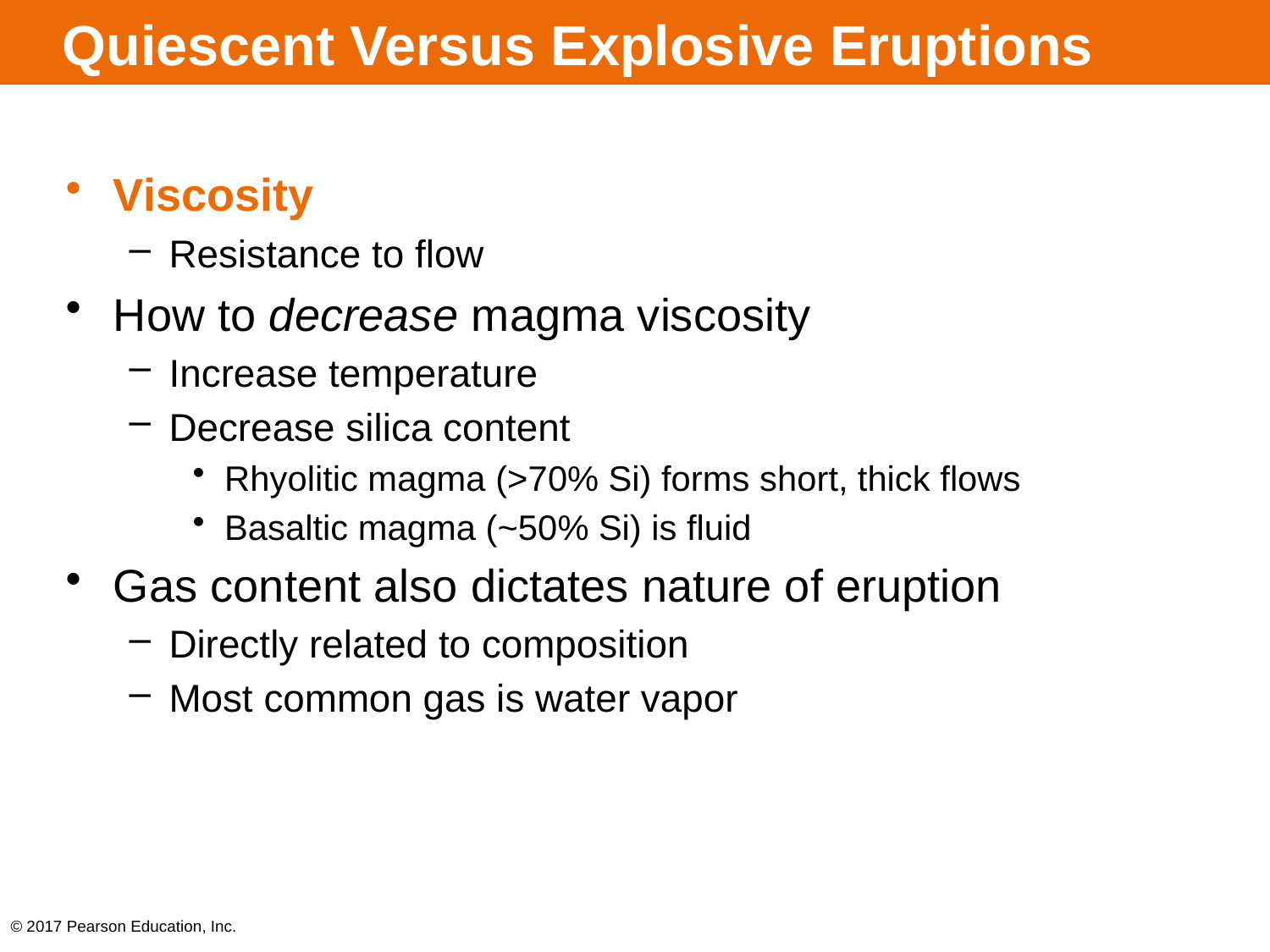

# Quiescent Versus Explosive Eruptions
Viscosity
Resistance to flow
How to decrease magma viscosity
Increase temperature
Decrease silica content
Rhyolitic magma (>70% Si) forms short, thick flows
Basaltic magma (~50% Si) is fluid
Gas content also dictates nature of eruption
Directly related to composition
Most common gas is water vapor